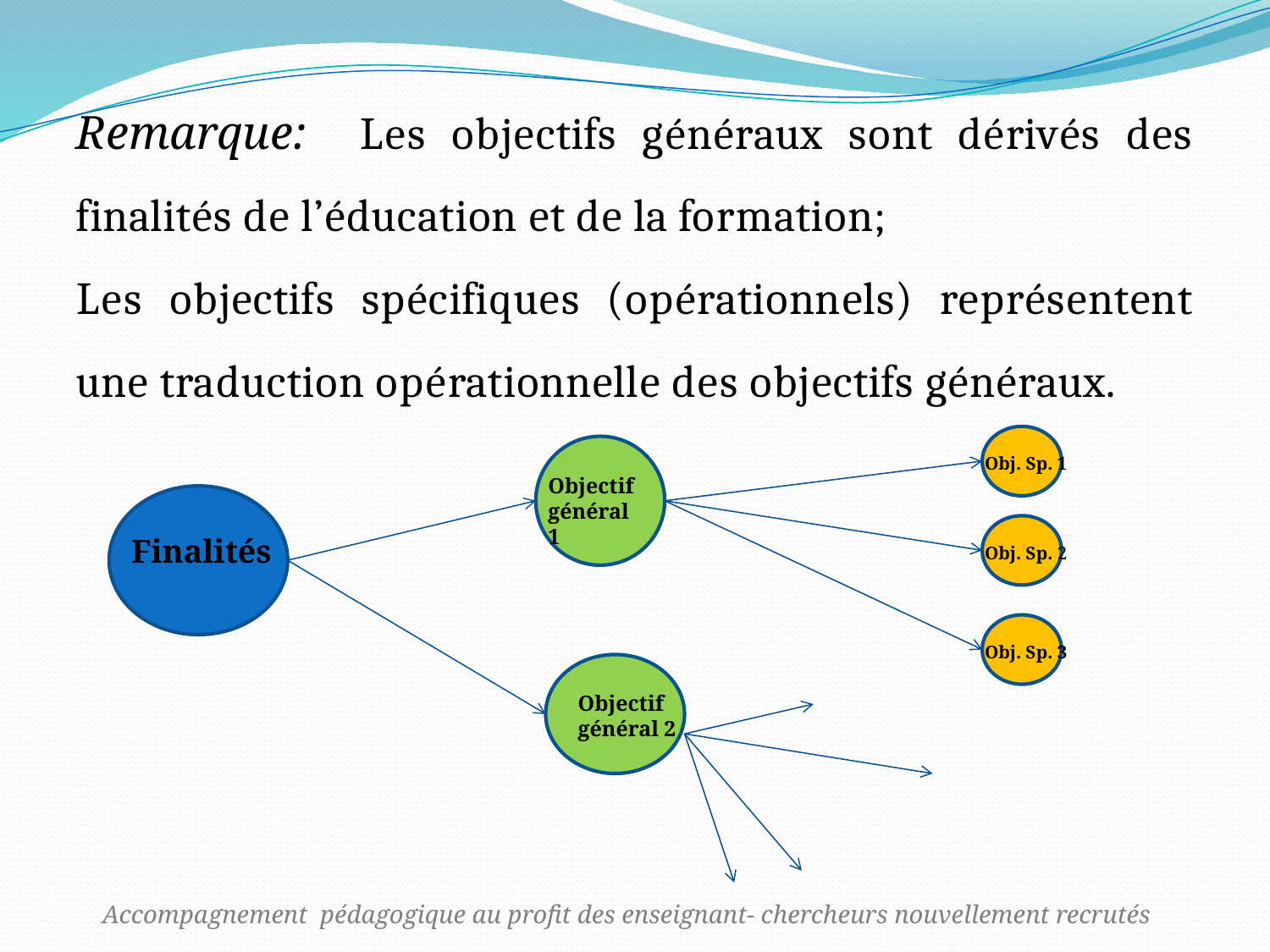

#
Remarque:  Les objectifs généraux sont dérivés des finalités de l’éducation et de la formation;
Les objectifs spécifiques (opérationnels) représentent une traduction opérationnelle des objectifs généraux.

Obj. Sp. 1
Objectif  général 1

Finalités
Obj. Sp. 2

Obj. Sp. 3

Objectif général 2
Accompagnement  pédagogique au profit des enseignant- chercheurs nouvellement recrutés